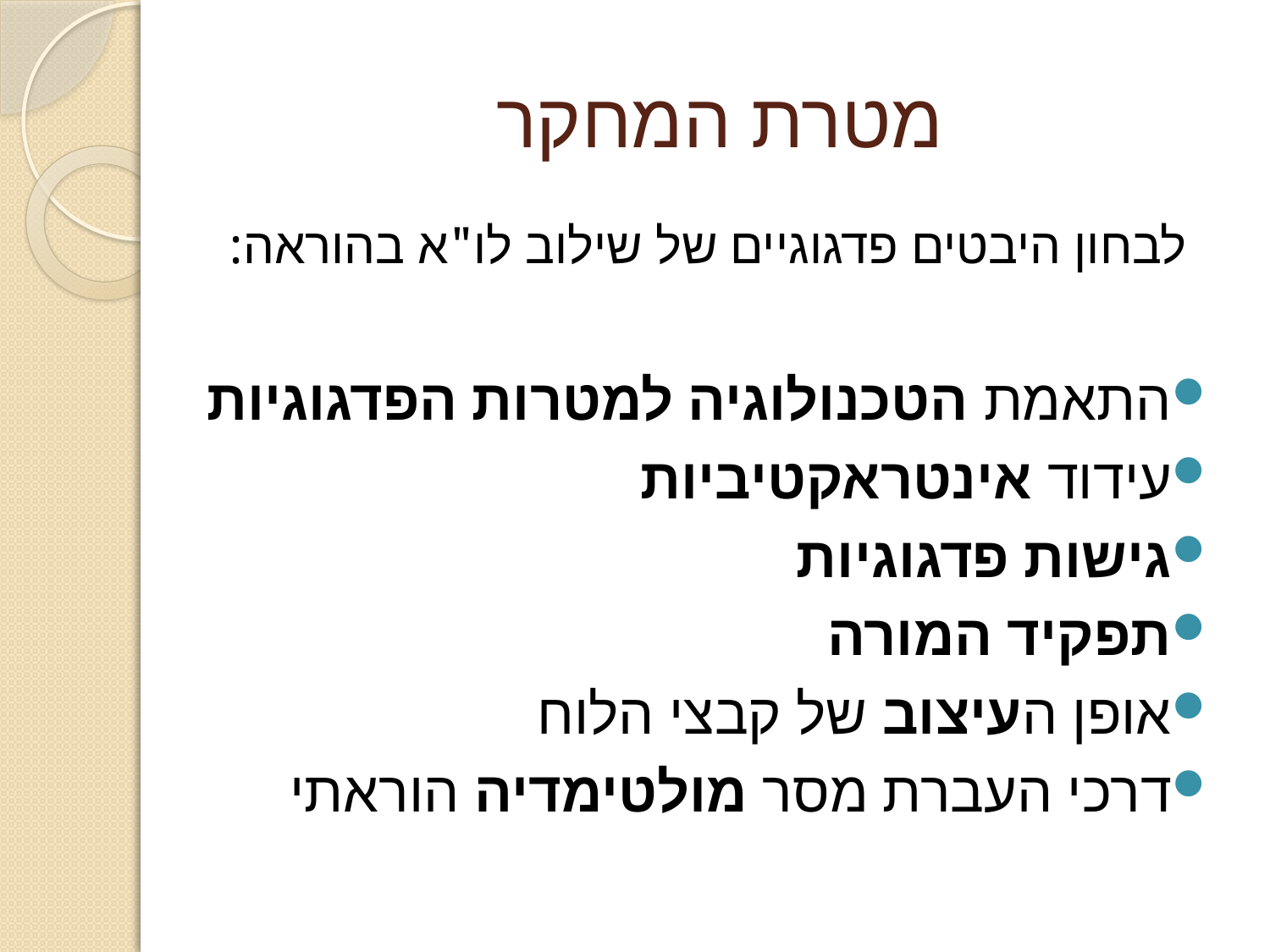

# מטרת המחקר
  לבחון היבטים פדגוגיים של שילוב לו"א בהוראה:

התאמת הטכנולוגיה למטרות הפדגוגיות
עידוד אינטראקטיביות
גישות פדגוגיות
תפקיד המורה
אופן העיצוב של קבצי הלוח
דרכי העברת מסר מולטימדיה הוראתי